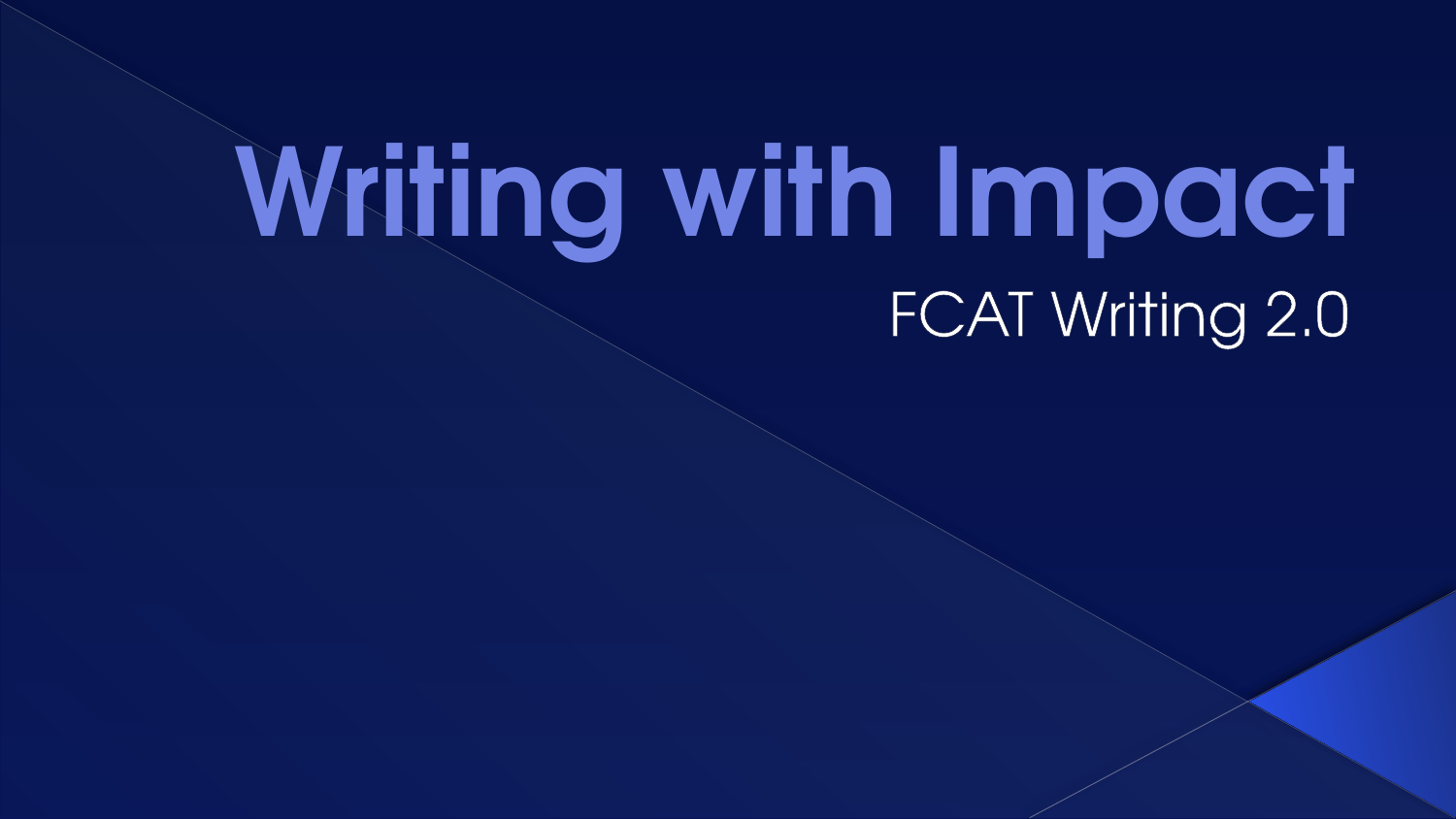

# Writing with Impact
FCAT Writing 2.0